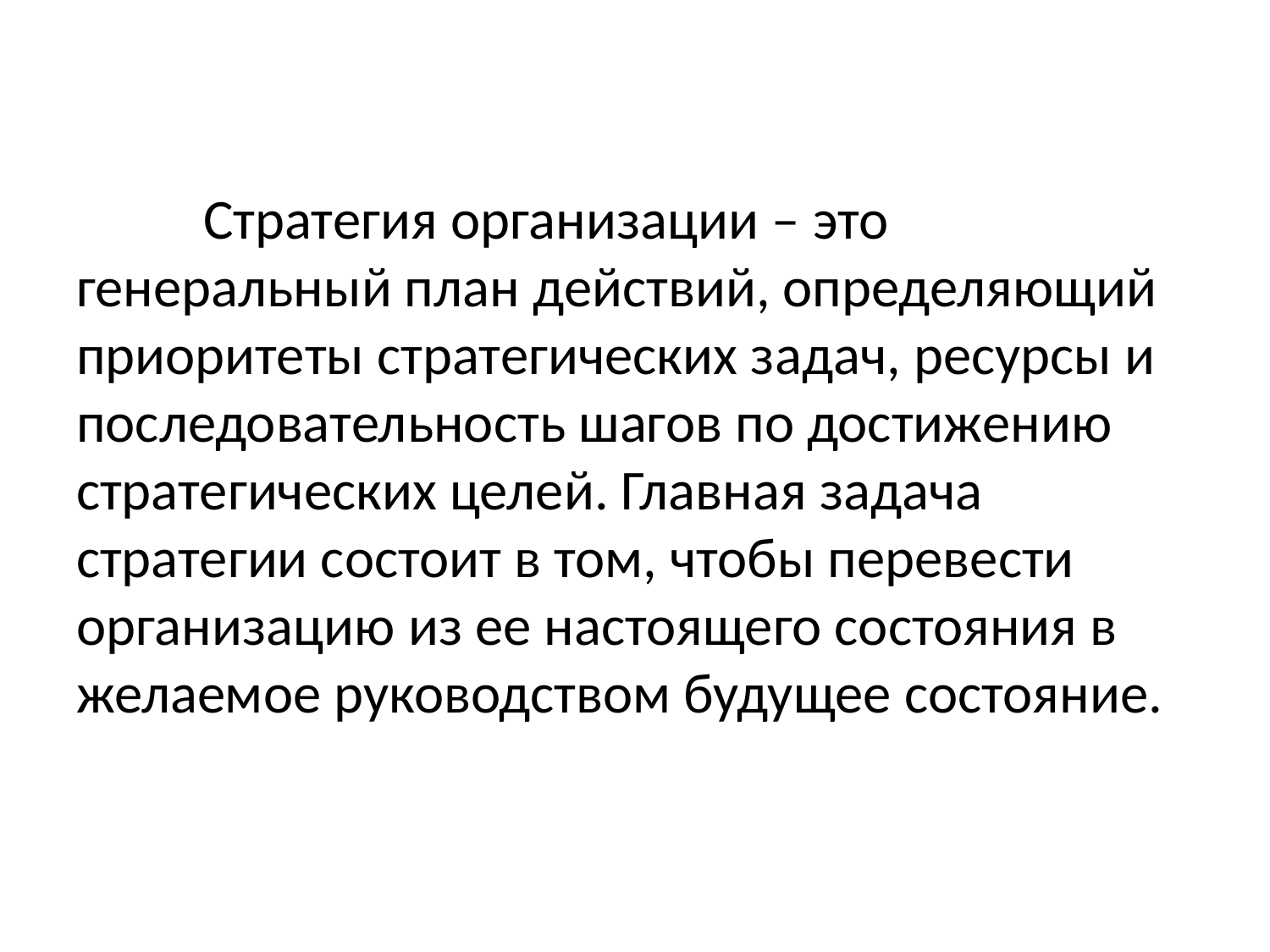

Стратегия организации – это генеральный план действий, определяющий приоритеты стратегических задач, ресурсы и последовательность шагов по достижению стратегических целей. Главная задача стратегии состоит в том, чтобы перевести организацию из ее настоящего состояния в желаемое руководством будущее состояние.